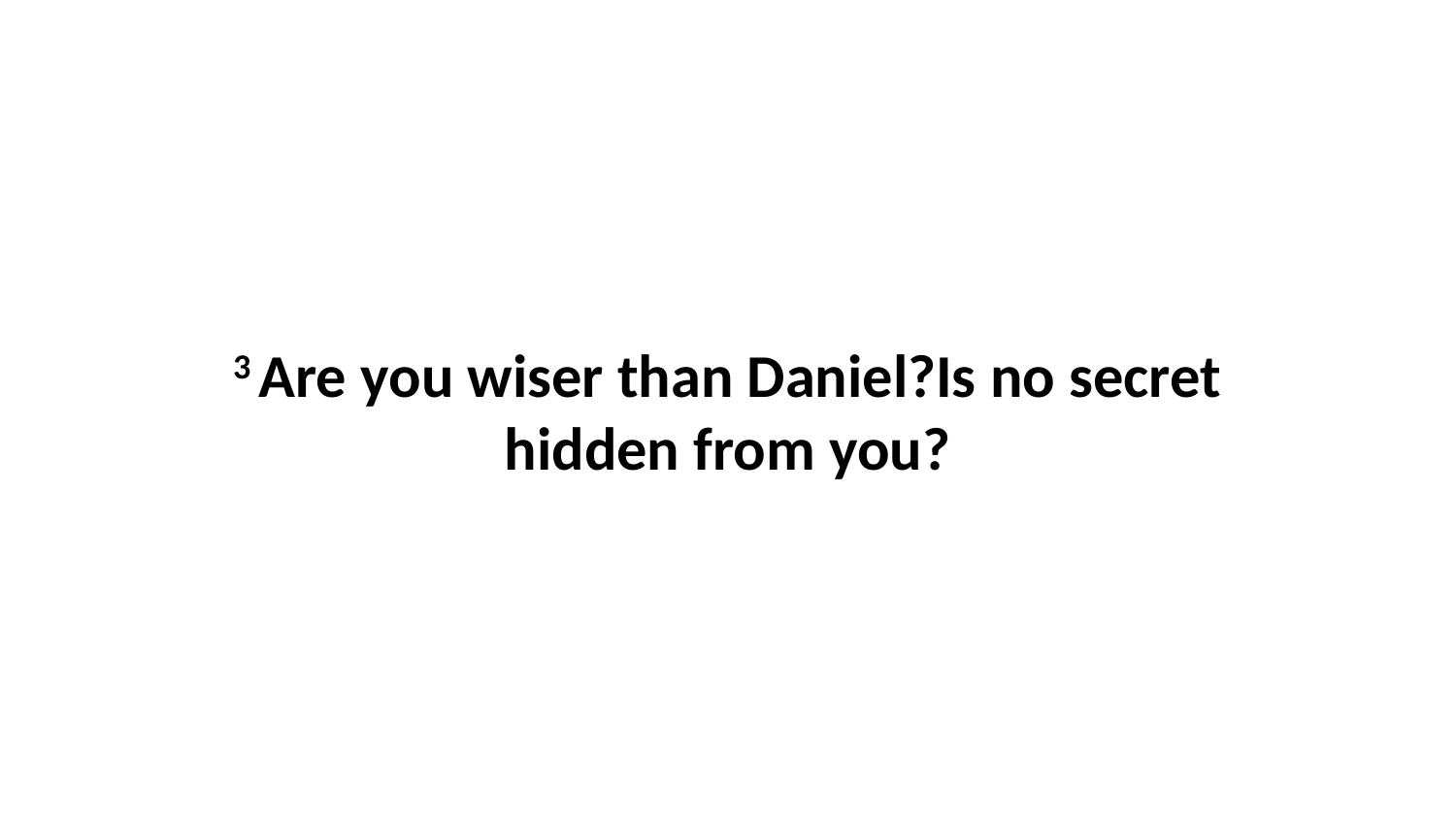

3 Are you wiser than Daniel?Is no secret hidden from you?